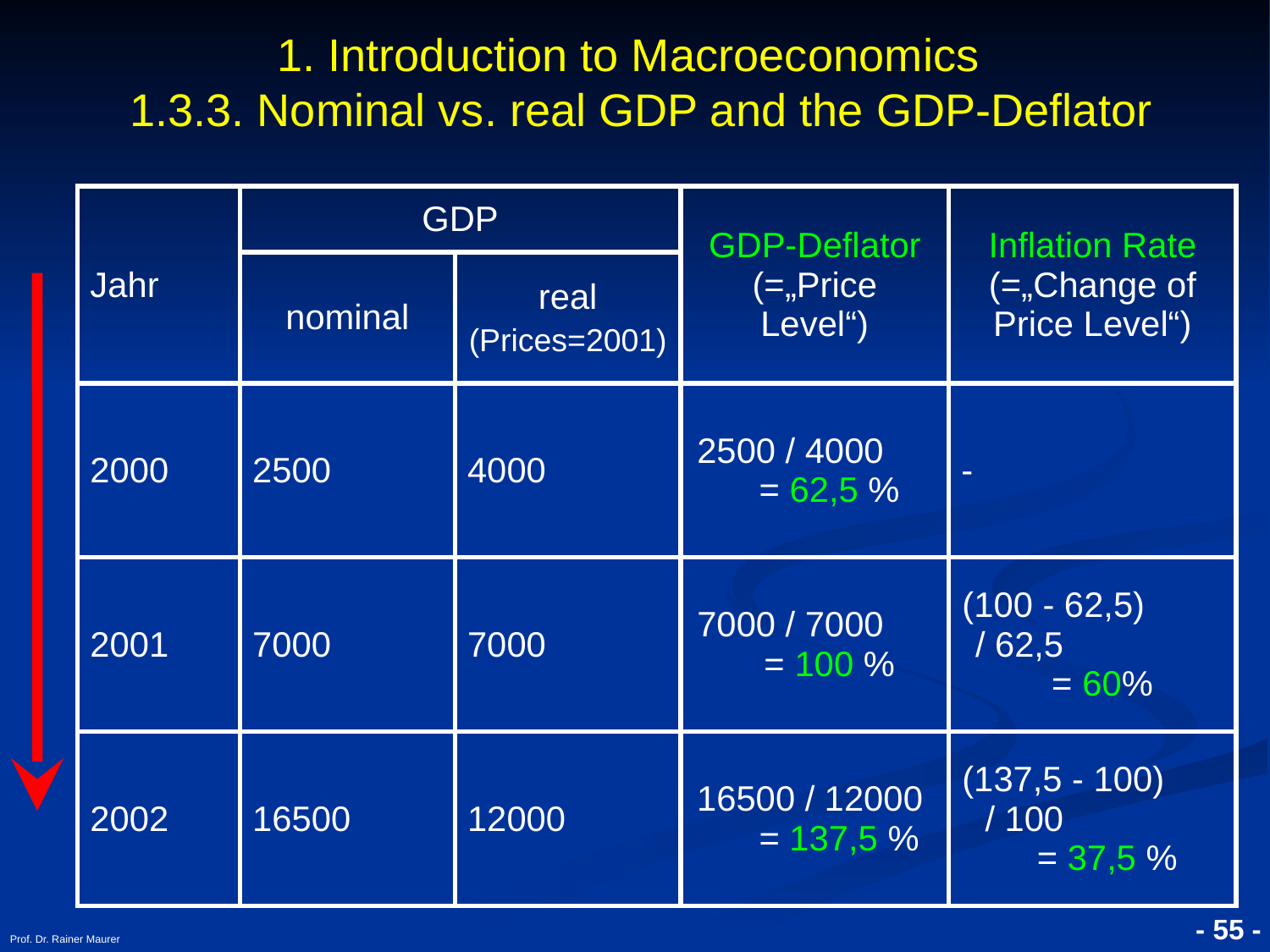

# 1. Introduction to Macroeconomics 1.3.3. Nominal vs. real GDP and the GDP-Deflator
| Jahr | GDP |  | GDP-Deflator (=„Price Level“) | Inflation Rate (=„Change of Price Level“) |
| --- | --- | --- | --- | --- |
|  | nominal | real (Prices=2001) |  |  |
| 2000 | 2500 | 4000 | 2500 / 4000 = 62,5 % | - |
| 2001 | 7000 | 7000 | 7000 / 7000 = 100 % | (100 - 62,5) / 62,5 = 60% |
| 2002 | 16500 | 12000 | 16500 / 12000 = 137,5 % | (137,5 - 100) / 100 = 37,5 % |

Prof. Dr. Rainer Maurer
- 55 -